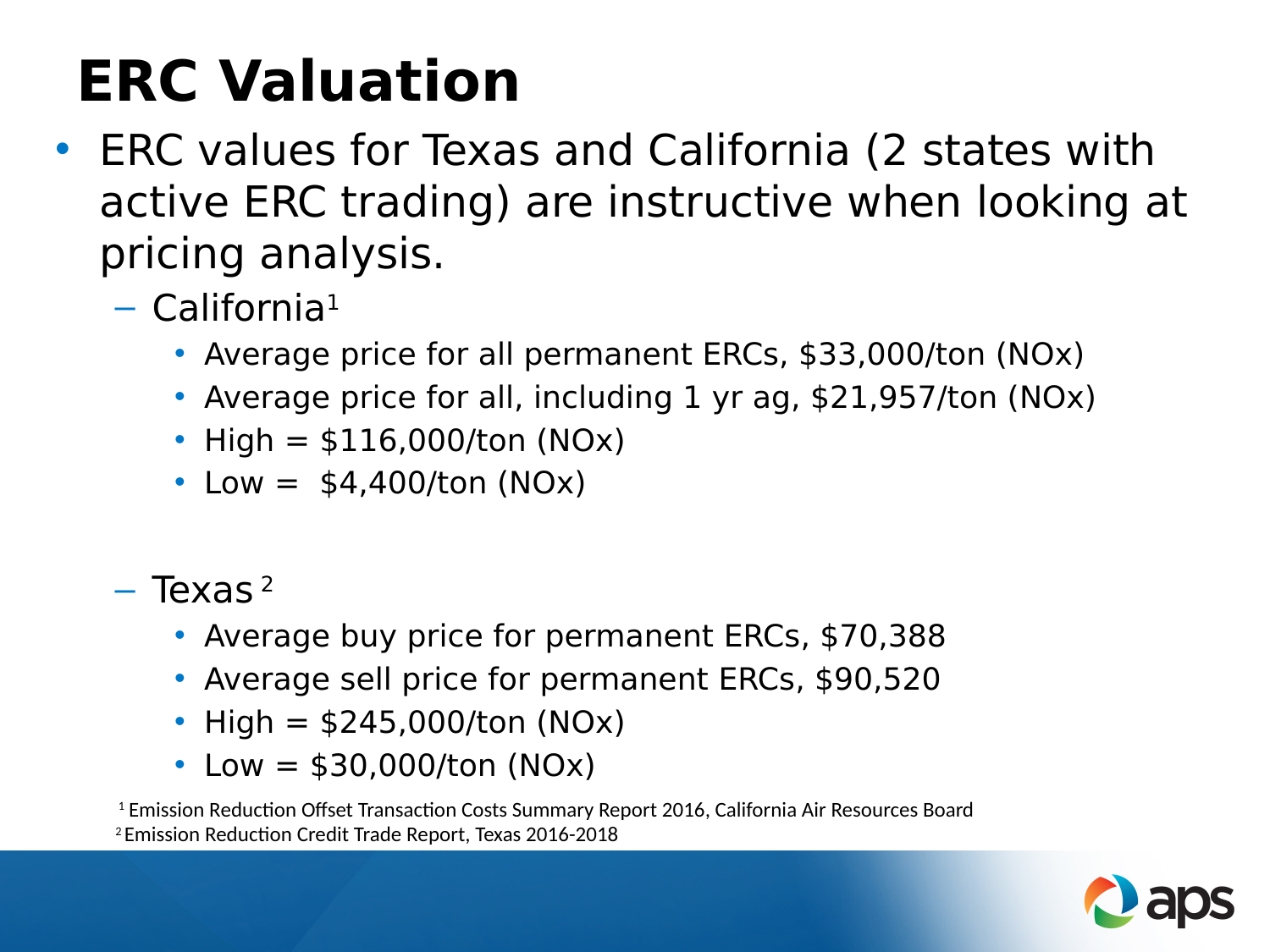

# ERC Valuation
ERC values for Texas and California (2 states with active ERC trading) are instructive when looking at pricing analysis.
California1
Average price for all permanent ERCs, $33,000/ton (NOx)
Average price for all, including 1 yr ag, $21,957/ton (NOx)
High = $116,000/ton (NOx)
Low =  $4,400/ton (NOx)

Texas 2
Average buy price for permanent ERCs, $70,388
Average sell price for permanent ERCs, $90,520
High = $245,000/ton (NOx)
Low = $30,000/ton (NOx)
1 Emission Reduction Offset Transaction Costs Summary Report 2016, California Air Resources Board
2 Emission Reduction Credit Trade Report, Texas 2016-2018